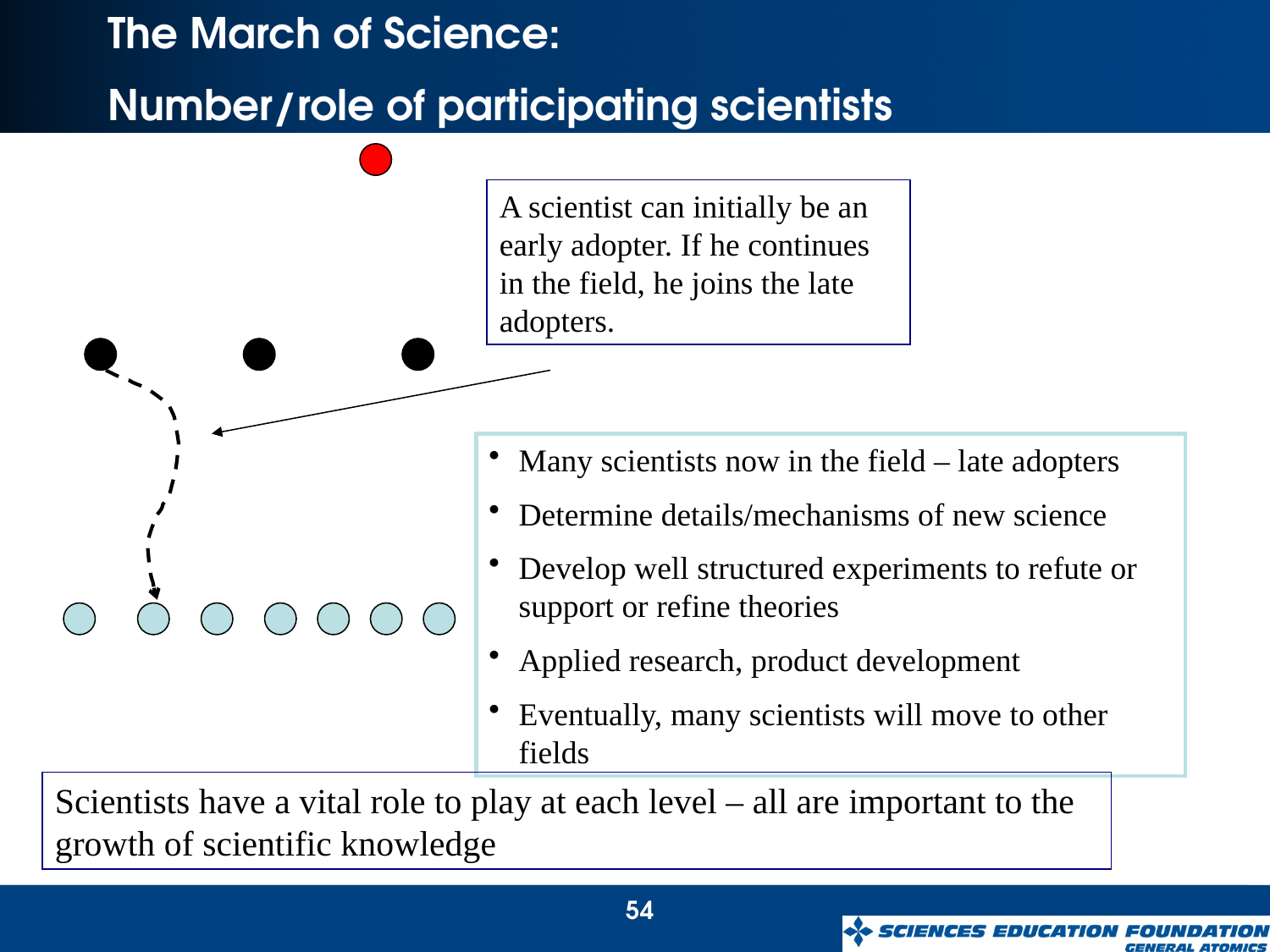

The March of Science:
Number/role of participating scientists

A scientist can initially be an early adopter. If he continues in the field, he joins the late adopters.

Many scientists now in the field – late adopters
Determine details/mechanisms of new science
Develop well structured experiments to refute or support or refine theories
Applied research, product development
Eventually, many scientists will move to other fields

Scientists have a vital role to play at each level – all are important to the growth of scientific knowledge
54